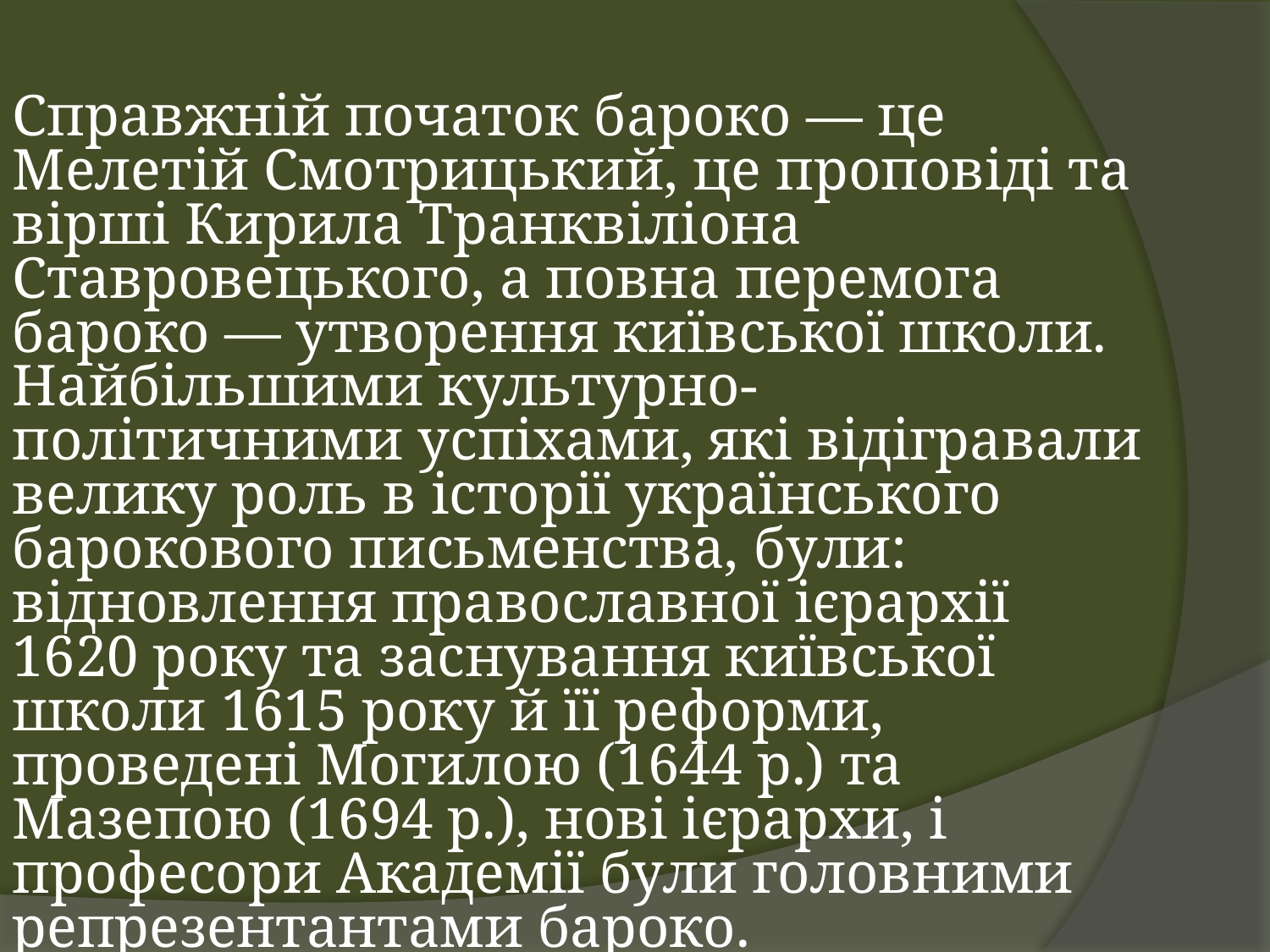

Справжній початок бароко — це Мелетій Смотрицький, це проповіді та вірші Кирила Транквіліона Ставровецького, а повна перемога бароко — утворення київської школи. Найбільшими культурно-політичними успіхами, які відігравали велику роль в історії українського барокового письменства, були: відновлення православної ієрархії 1620 року та заснування київської школи 1615 року й її реформи, проведені Могилою (1644 р.) та Мазепою (1694 р.), нові ієрархи, і професори Академії були головними репрезентантами бароко.